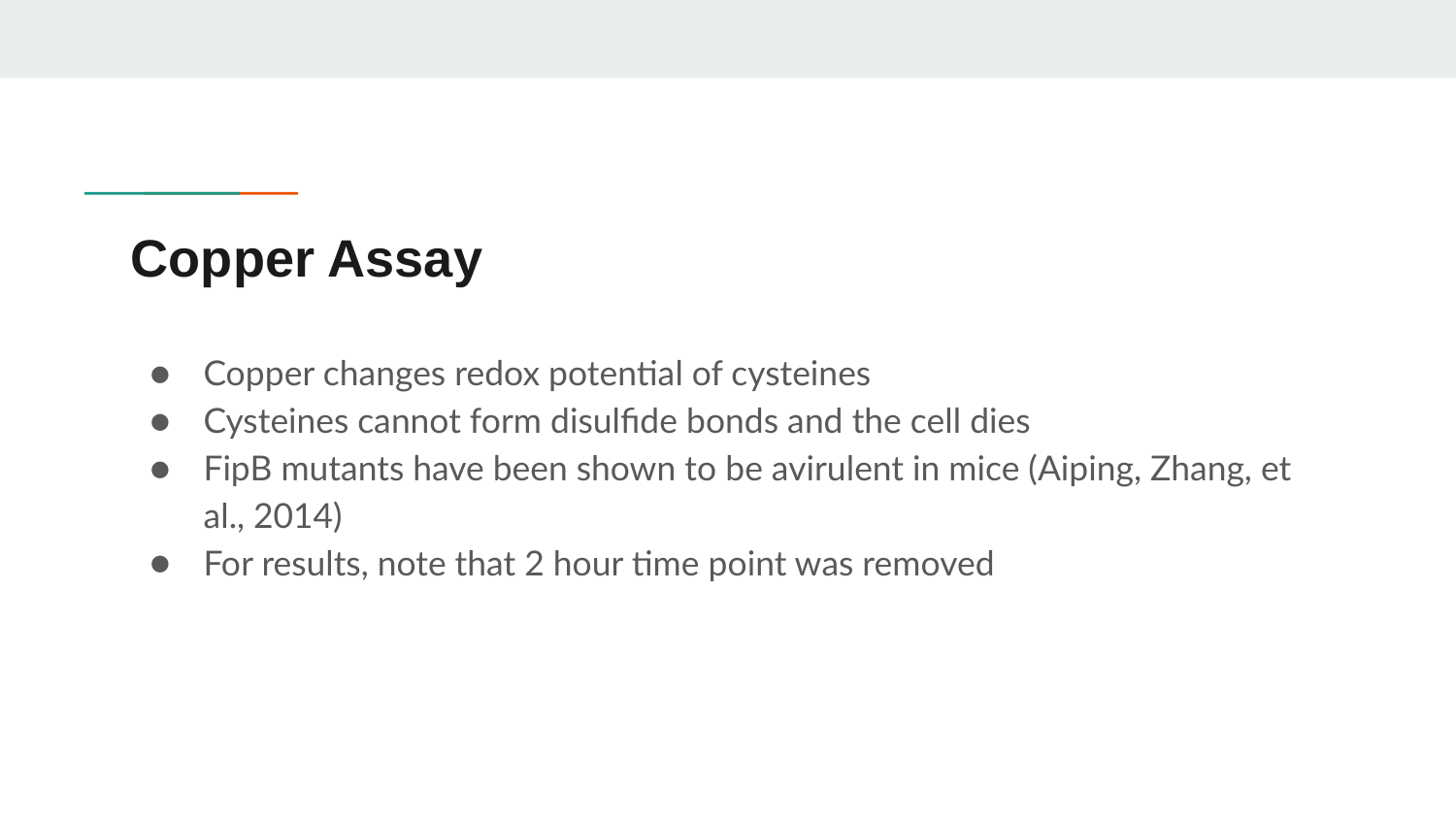

# Copper Assay
Copper changes redox potential of cysteines
Cysteines cannot form disulfide bonds and the cell dies
FipB mutants have been shown to be avirulent in mice (Aiping, Zhang, et al., 2014)
For results, note that 2 hour time point was removed